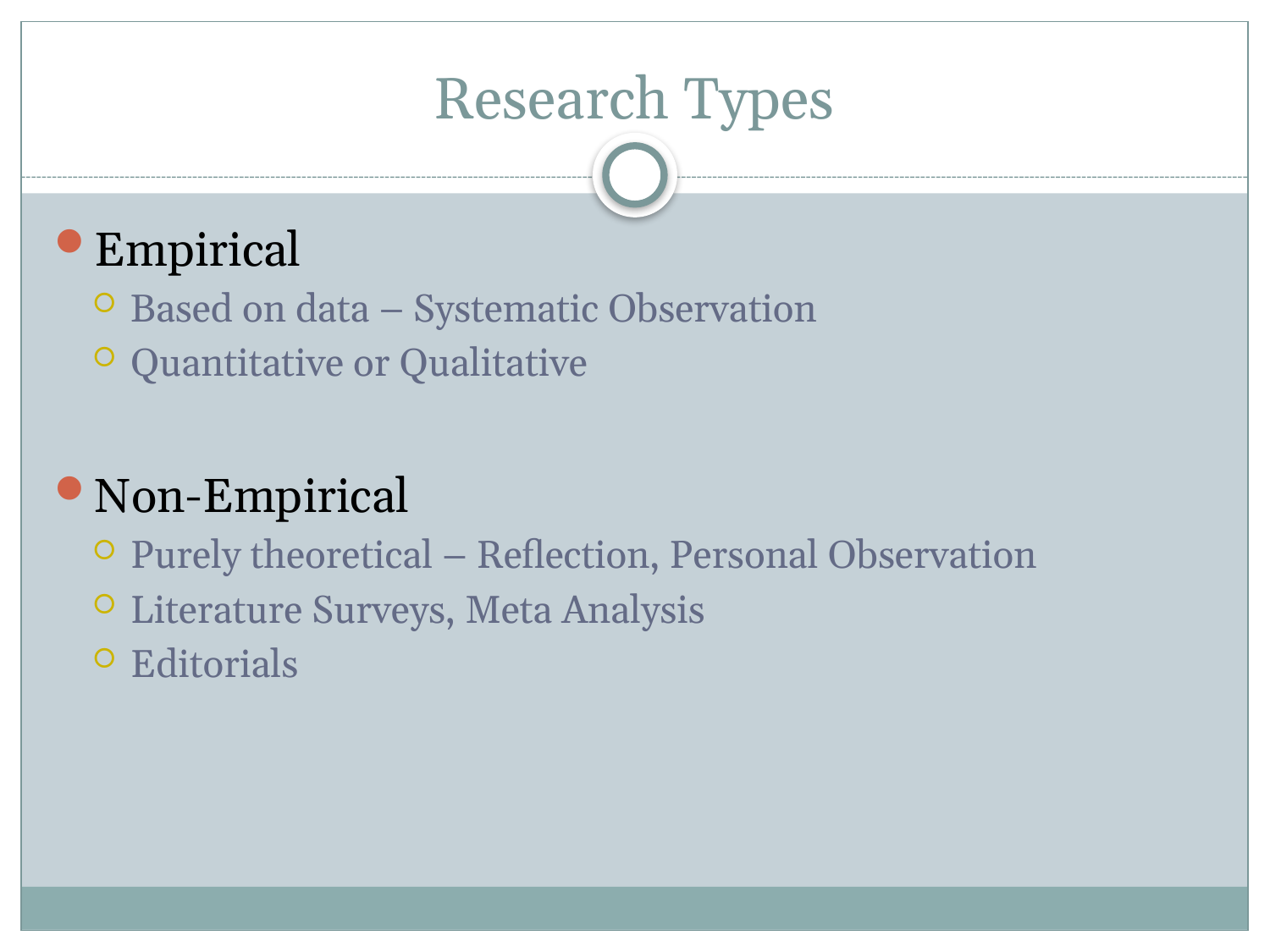

# Research Types
Empirical
Based on data – Systematic Observation
Quantitative or Qualitative

Non-Empirical
Purely theoretical – Reflection, Personal Observation
Literature Surveys, Meta Analysis
Editorials